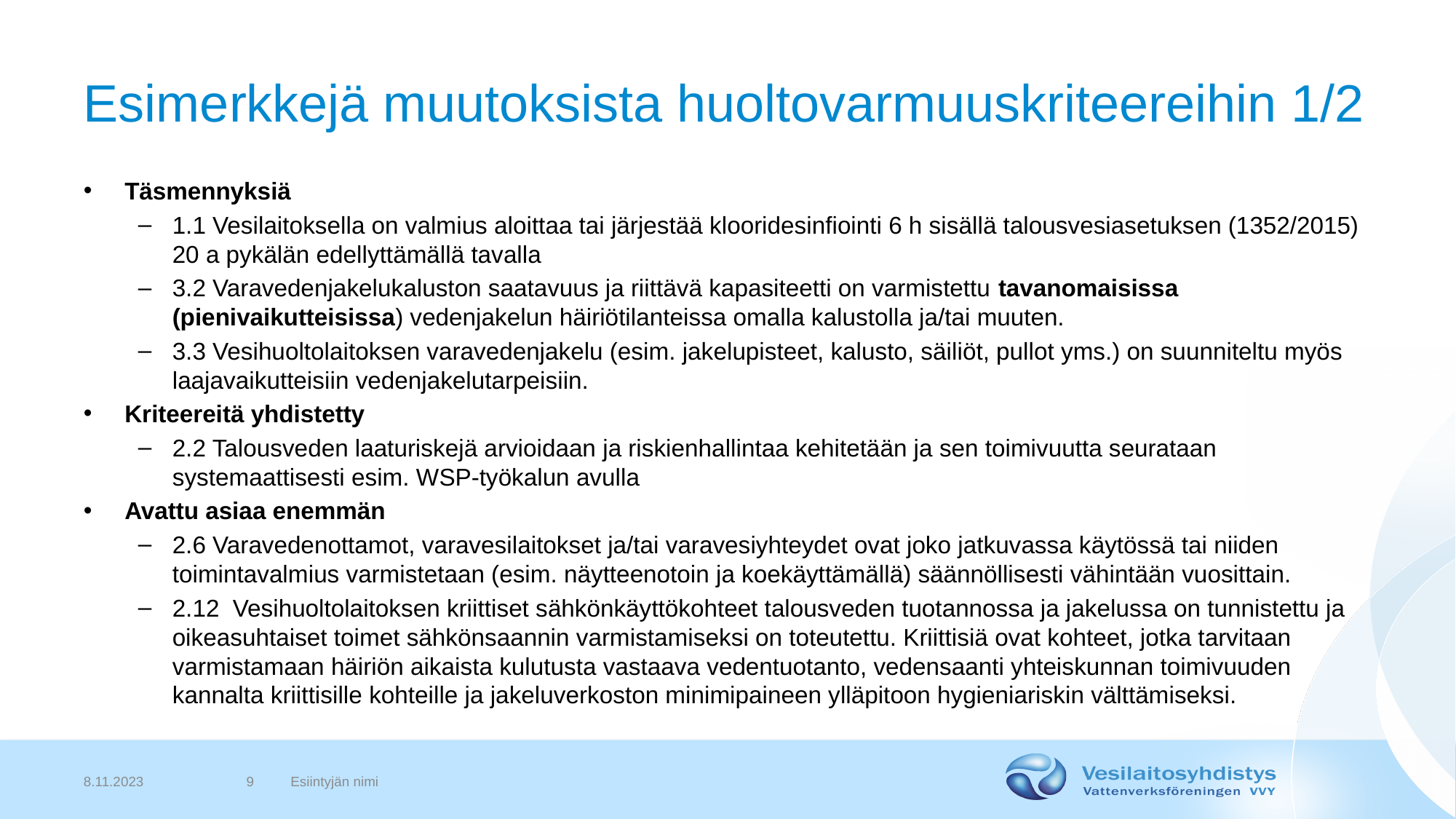

# Esimerkkejä muutoksista huoltovarmuuskriteereihin 1/2
Täsmennyksiä
1.1 Vesilaitoksella on valmius aloittaa tai järjestää klooridesinfiointi 6 h sisällä talousvesiasetuksen (1352/2015) 20 a pykälän edellyttämällä tavalla
3.2 Varavedenjakelukaluston saatavuus ja riittävä kapasiteetti on varmistettu tavanomaisissa (pienivaikutteisissa) vedenjakelun häiriötilanteissa omalla kalustolla ja/tai muuten.
3.3 Vesihuoltolaitoksen varavedenjakelu (esim. jakelupisteet, kalusto, säiliöt, pullot yms.) on suunniteltu myös laajavaikutteisiin vedenjakelutarpeisiin.
Kriteereitä yhdistetty
2.2 Talousveden laaturiskejä arvioidaan ja riskienhallintaa kehitetään ja sen toimivuutta seurataan systemaattisesti esim. WSP-työkalun avulla
Avattu asiaa enemmän
2.6 Varavedenottamot, varavesilaitokset ja/tai varavesiyhteydet ovat joko jatkuvassa käytössä tai niiden toimintavalmius varmistetaan (esim. näytteenotoin ja koekäyttämällä) säännöllisesti vähintään vuosittain.
2.12  Vesihuoltolaitoksen kriittiset sähkönkäyttökohteet talousveden tuotannossa ja jakelussa on tunnistettu ja oikeasuhtaiset toimet sähkönsaannin varmistamiseksi on toteutettu. Kriittisiä ovat kohteet, jotka tarvitaan varmistamaan häiriön aikaista kulutusta vastaava vedentuotanto, vedensaanti yhteiskunnan toimivuuden kannalta kriittisille kohteille ja jakeluverkoston minimipaineen ylläpitoon hygieniariskin välttämiseksi.
8.11.2023
9
Esiintyjän nimi